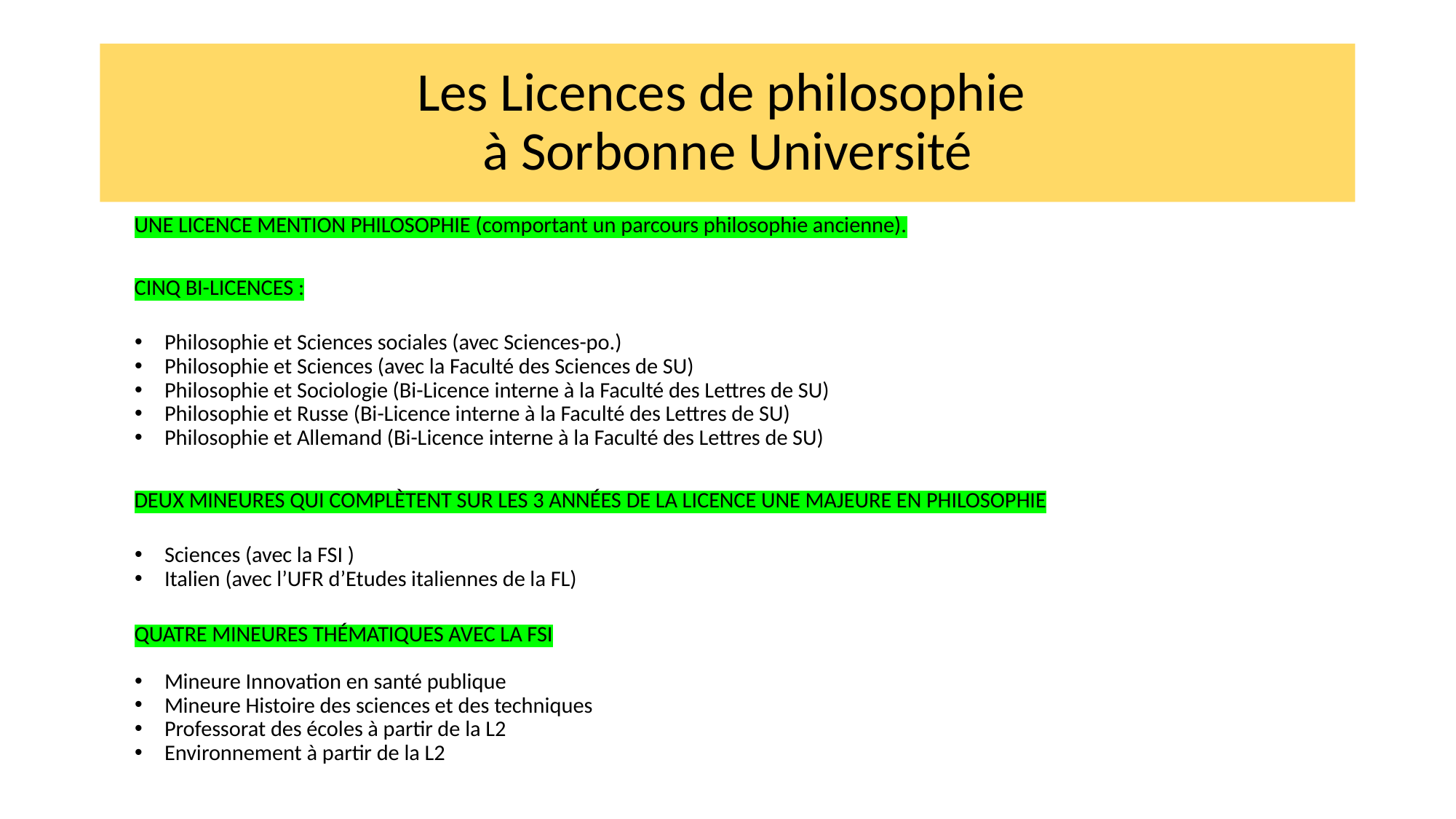

# Les Licences de philosophie à Sorbonne Université
Une Licence mention Philosophie (comportant un parcours philosophie ancienne).

Cinq Bi-licences :

Philosophie et Sciences sociales (avec Sciences-po.)
Philosophie et Sciences (avec la Faculté des Sciences de SU)
Philosophie et Sociologie (Bi-Licence interne à la Faculté des Lettres de SU)
Philosophie et Russe (Bi-Licence interne à la Faculté des Lettres de SU)
Philosophie et Allemand (Bi-Licence interne à la Faculté des Lettres de SU)

Deux Mineures qui complètent sur les 3 années de la Licence une majeure en philosophie

Sciences (avec la FSI )
Italien (avec l’UFR d’Etudes italiennes de la FL)

Quatre mineures thématiques avec la FSI

Mineure Innovation en santé publique
Mineure Histoire des sciences et des techniques
Professorat des écoles à partir de la L2
Environnement à partir de la L2